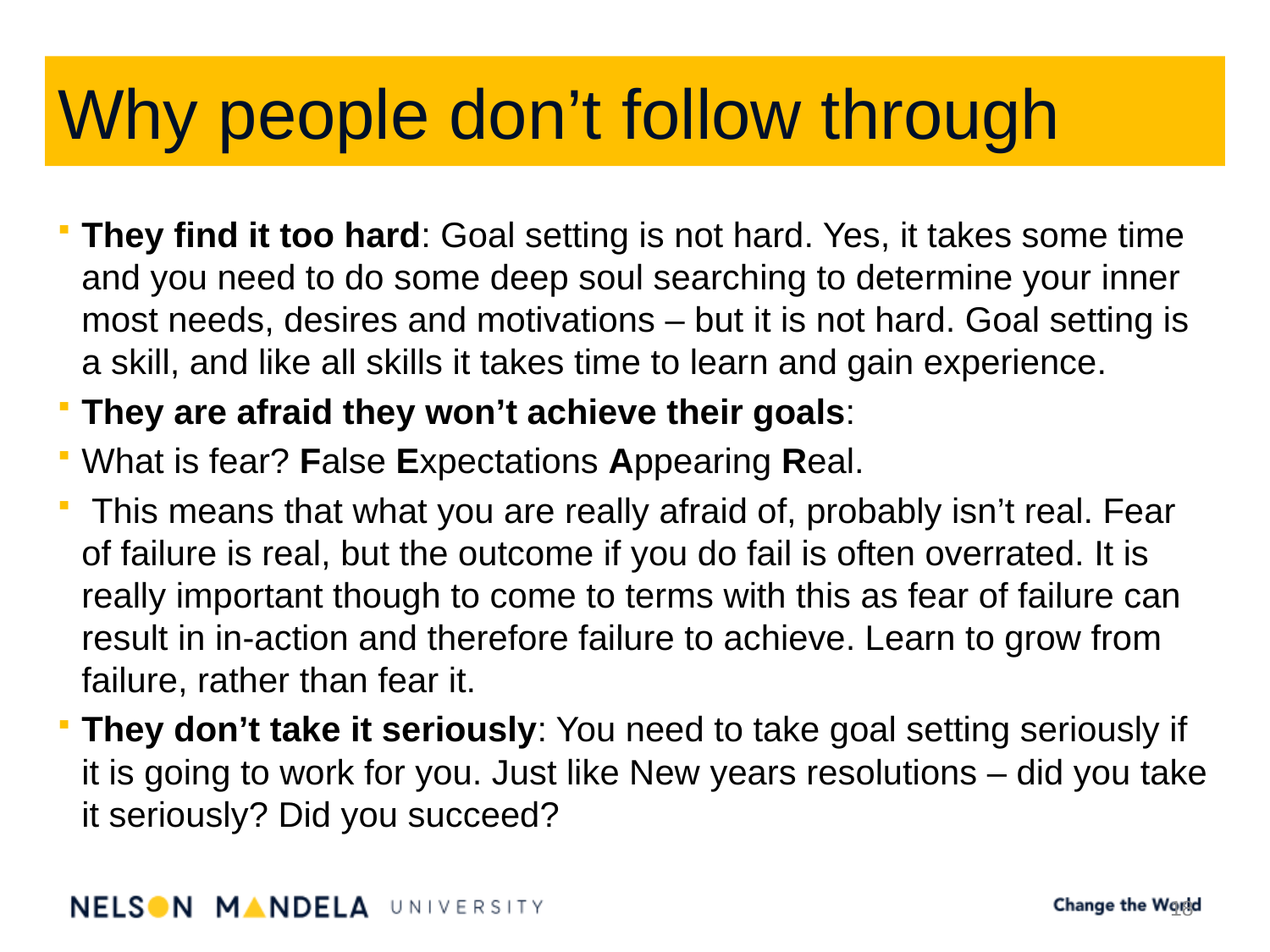

# Why people don’t follow through
They find it too hard: Goal setting is not hard. Yes, it takes some time and you need to do some deep soul searching to determine your inner most needs, desires and motivations – but it is not hard. Goal setting is a skill, and like all skills it takes time to learn and gain experience.
They are afraid they won’t achieve their goals:
What is fear? False Expectations Appearing Real.
 This means that what you are really afraid of, probably isn’t real. Fear of failure is real, but the outcome if you do fail is often overrated. It is really important though to come to terms with this as fear of failure can result in in-action and therefore failure to achieve. Learn to grow from failure, rather than fear it.
They don’t take it seriously: You need to take goal setting seriously if it is going to work for you. Just like New years resolutions – did you take it seriously? Did you succeed?
18